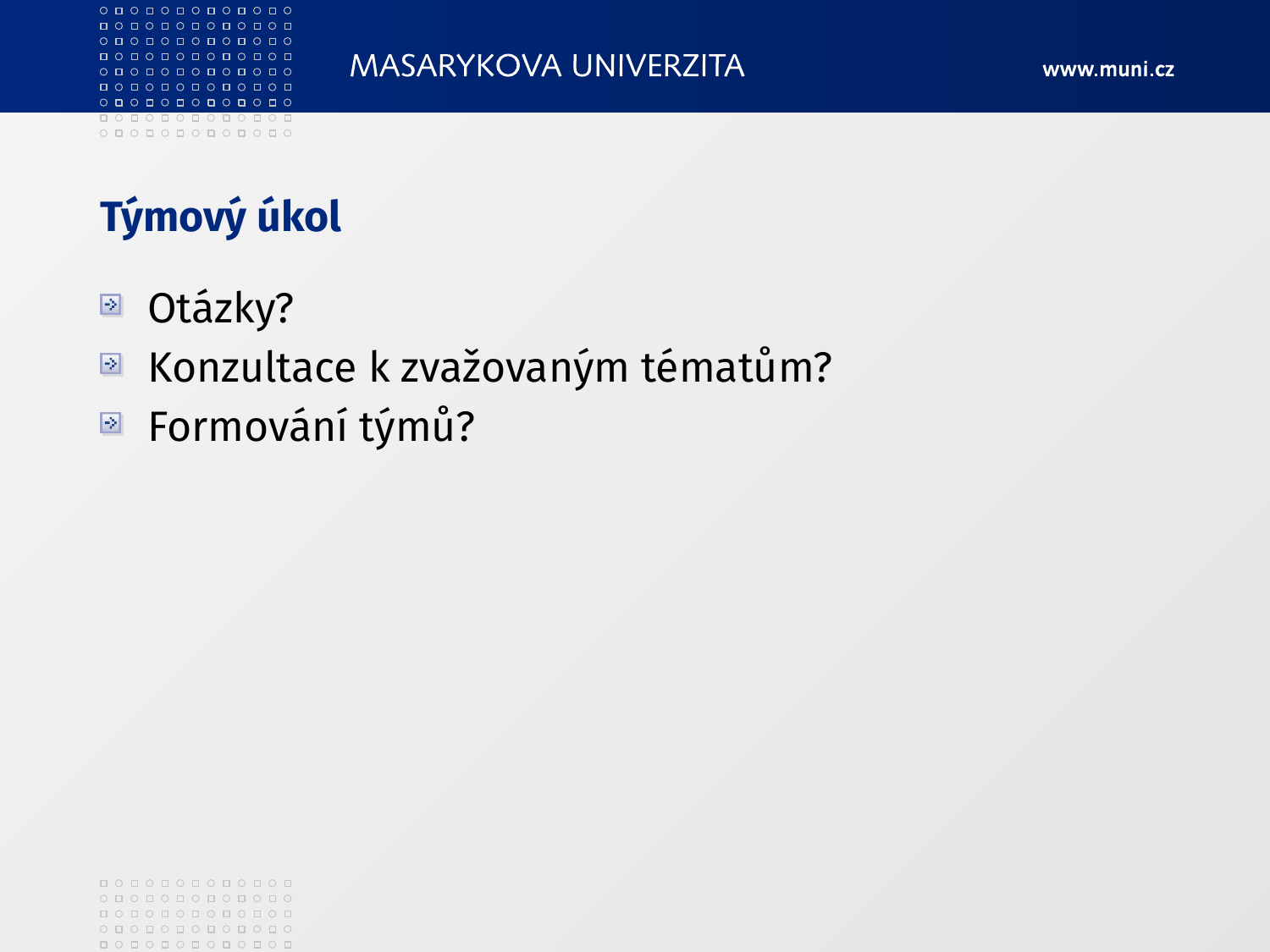

# Týmový úkol
Otázky?
Konzultace k zvažovaným tématům?
Formování týmů?